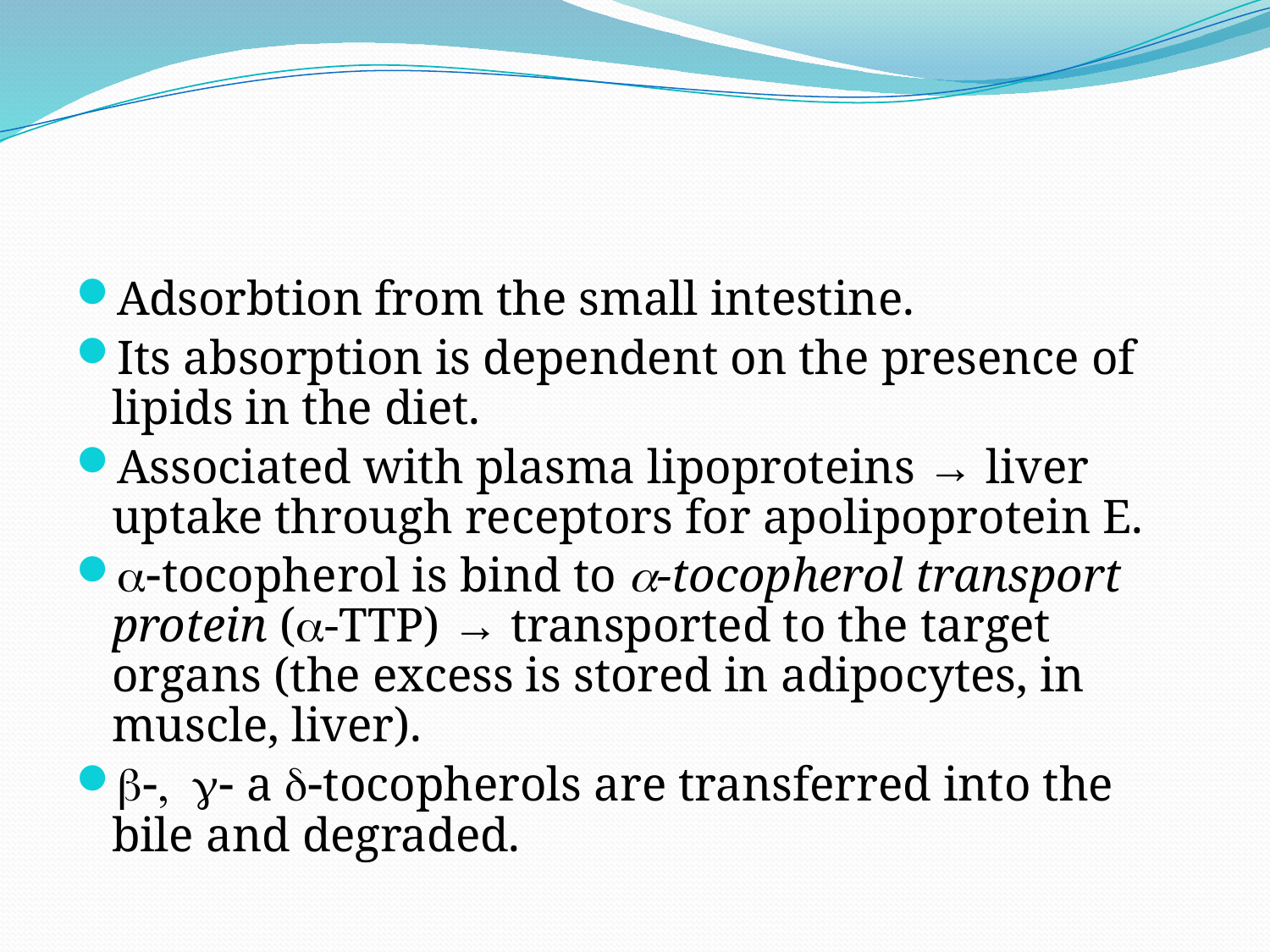

#
Adsorbtion from the small intestine.
Its absorption is dependent on the presence of lipids in the diet.
Associated with plasma lipoproteins → liver uptake through receptors for apolipoprotein E.
α−tocopherol is bind to α-tocopherol transport protein (α-TTP) → transported to the target organs (the excess is stored in adipocytes, in muscle, liver).
β−, γ− a δ−tocopherols are transferred into the bile and degraded.